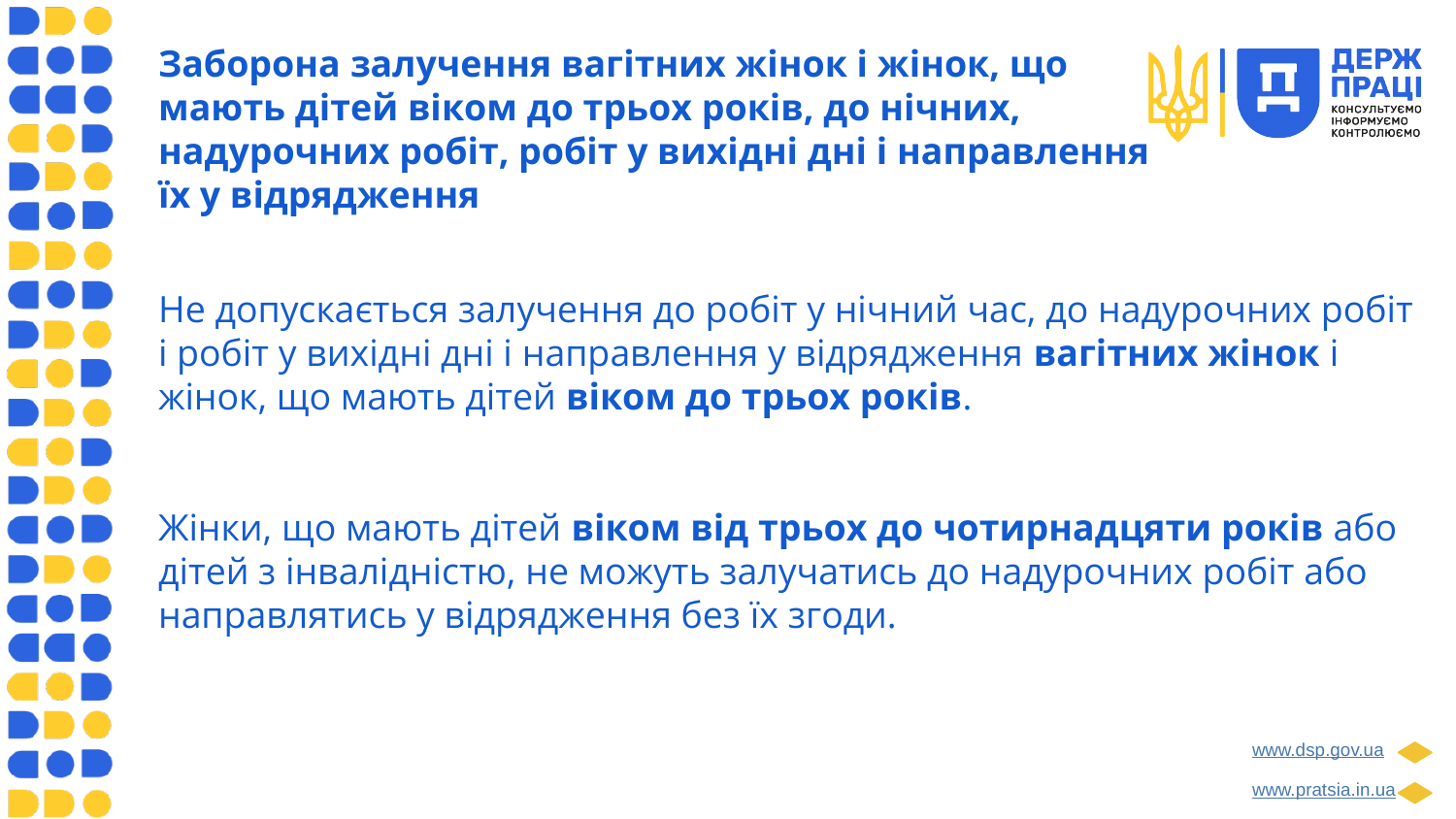

Заборона залучення вагітних жінок і жінок, що мають дітей віком до трьох років, до нічних, надурочних робіт, робіт у вихідні дні і направлення їх у відрядження
Не допускається залучення до робіт у нічний час, до надурочних робіт і робіт у вихідні дні і направлення у відрядження вагітних жінок і жінок, що мають дітей віком до трьох років.

Жінки, що мають дітей віком від трьох до чотирнадцяти років або дітей з інвалідністю, не можуть залучатись до надурочних робіт або направлятись у відрядження без їх згоди.